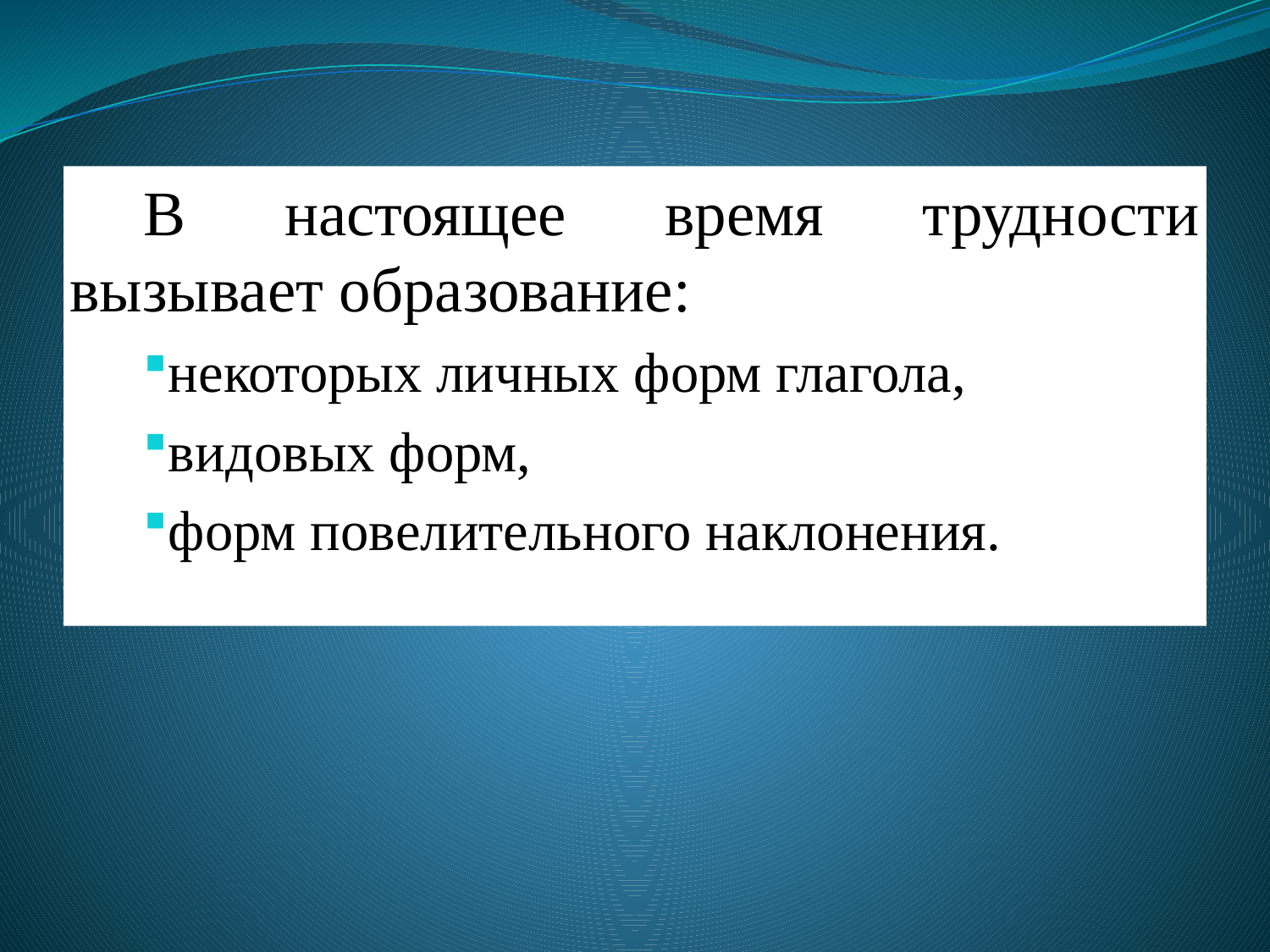

В настоящее время трудности вызывает образование:
некоторых личных форм глагола,
видовых форм,
форм повелительного наклонения.